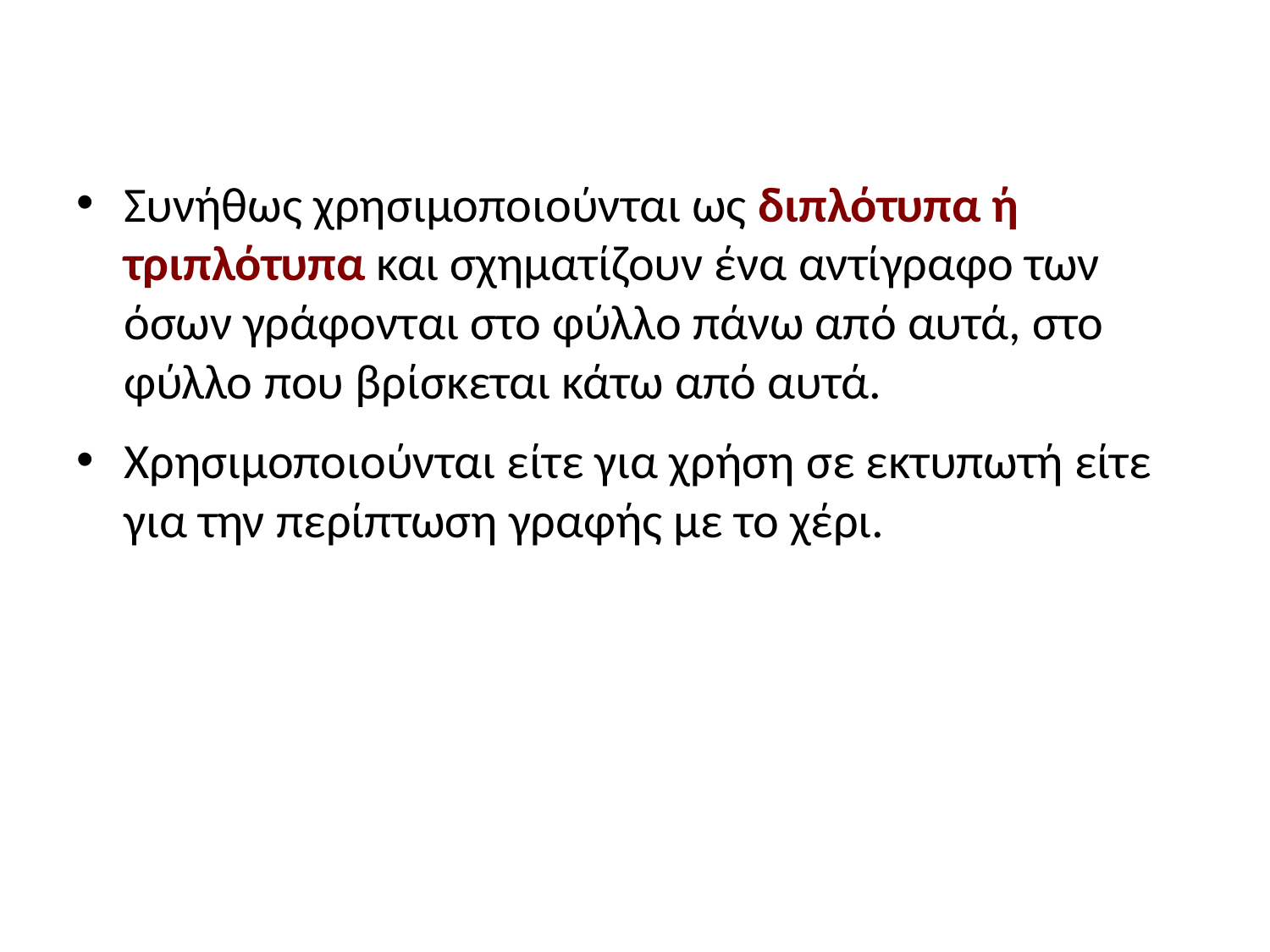

#
Συνήθως χρησιμοποιούνται ως διπλότυπα ή τριπλότυπα και σχηματίζουν ένα αντίγραφο των όσων γράφονται στο φύλλο πάνω από αυτά, στο φύλλο που βρίσκεται κάτω από αυτά.
Χρησιμοποιούνται είτε για χρήση σε εκτυπωτή είτε για την περίπτωση γραφής με το χέρι.